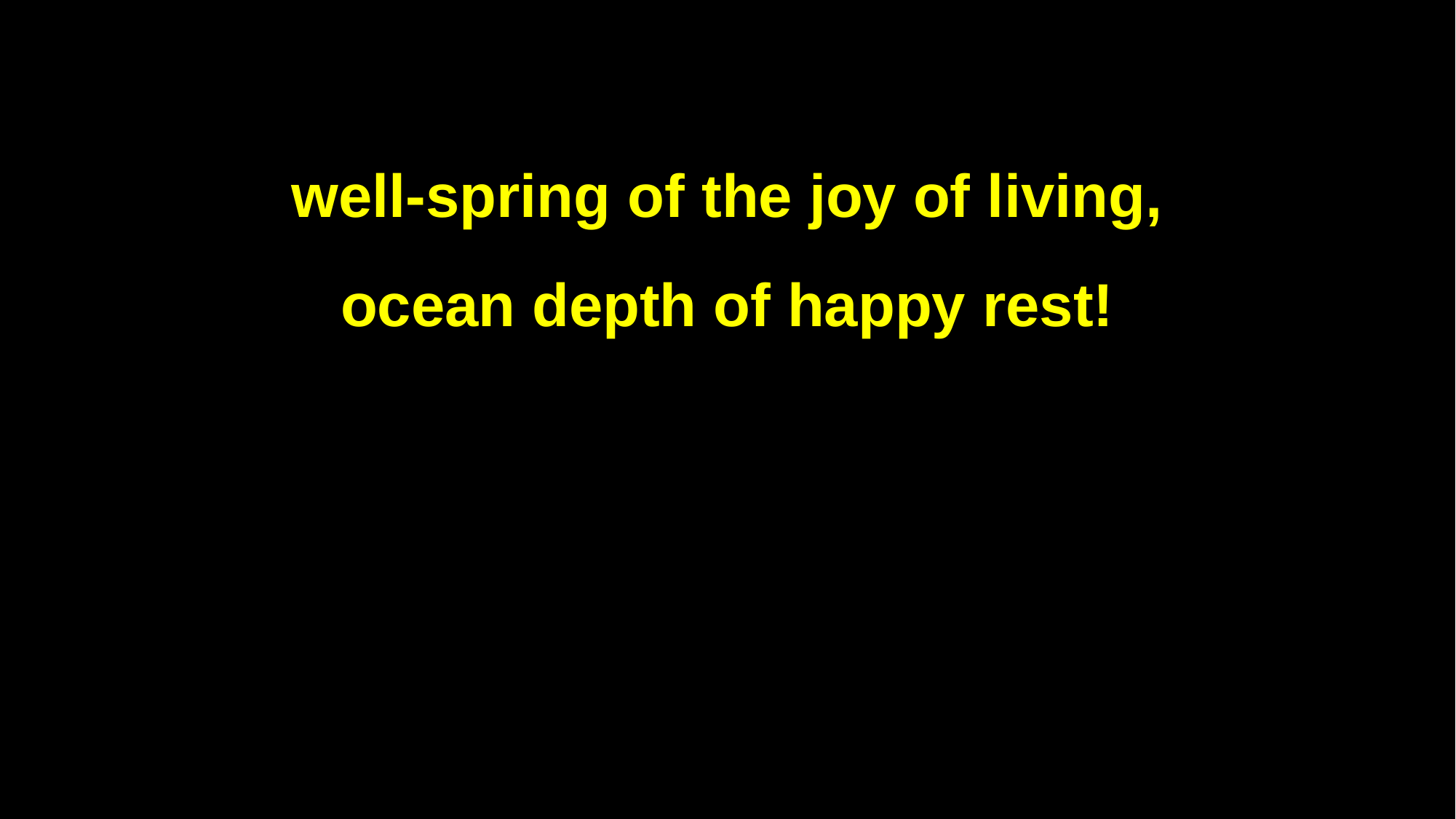

well-spring of the joy of living,
ocean depth of happy rest!